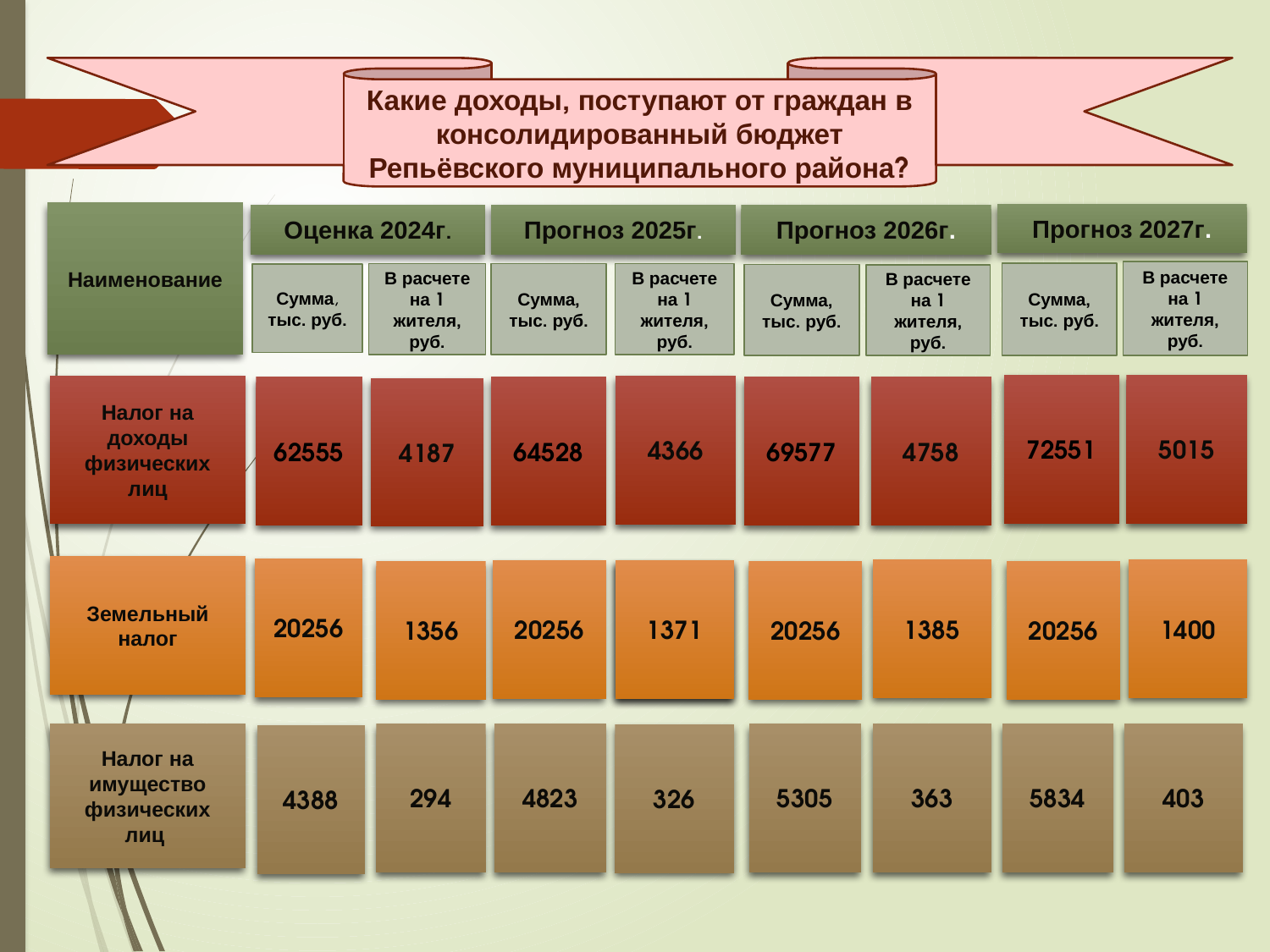

Какие доходы, поступают от граждан в консолидированный бюджет Репьёвского муниципального района?
Наименование
Прогноз 2027г.
Оценка 2024г.
Прогноз 2025г.
Прогноз 2026г.
В расчете на 1 жителя, руб.
Сумма, тыс. руб.
В расчете на 1 жителя, руб.
Сумма, тыс. руб.
В расчете на 1 жителя, руб.
Сумма, тыс. руб.
Сумма, тыс. руб.
В расчете на 1 жителя, руб.

72551
5015
Налог на доходы физических лиц
4366
62555
64528
69577
4758
4187
Земельный налог
20256
1385
1400
20256
1371
1221,4
1356
20256
20256
Налог на имущество физических лиц
294
4823
5305
363
5834
403
326
4388